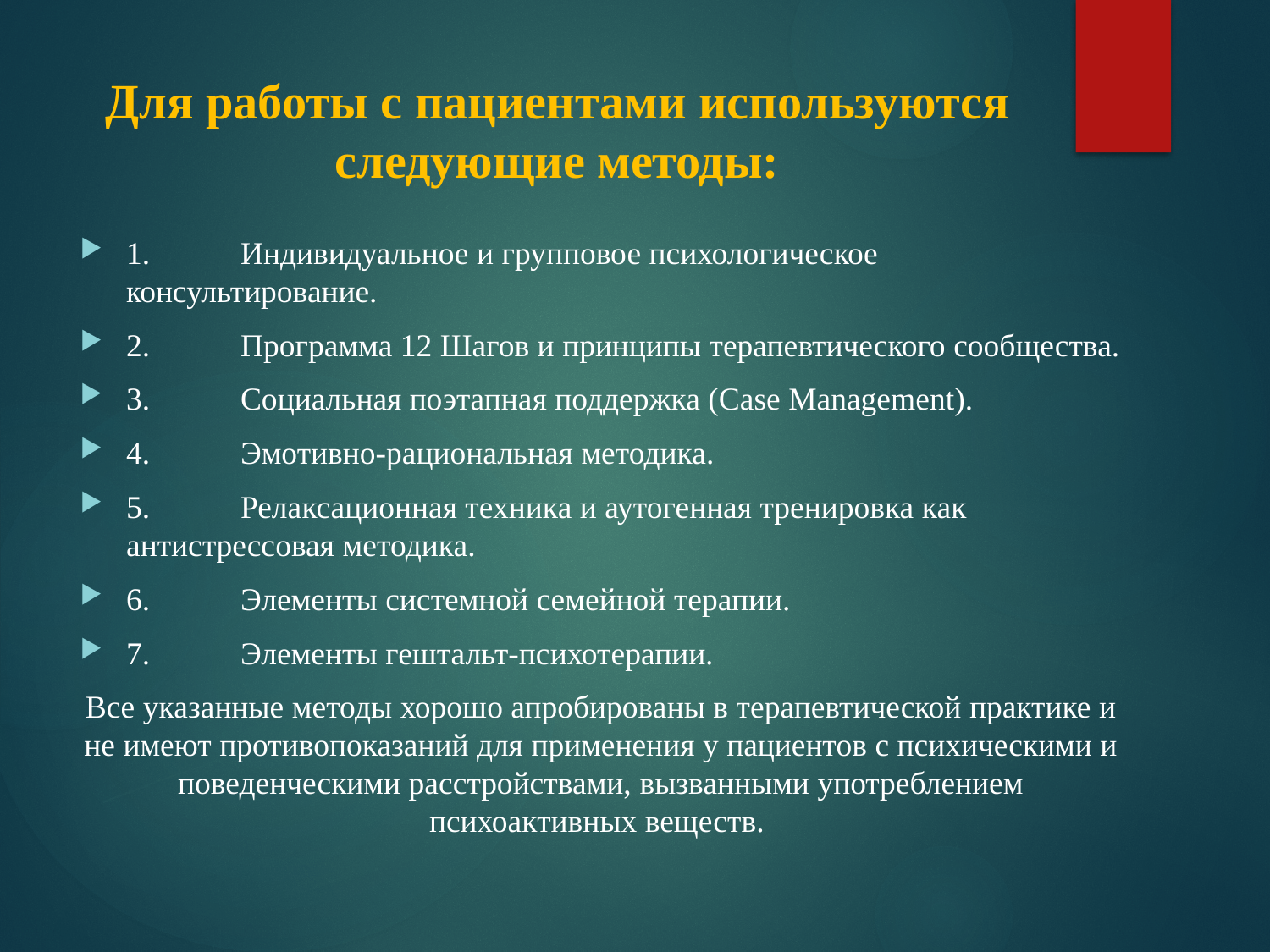

# Для работы с пациентами используются следующие методы:
1.	Индивидуальное и групповое психологическое консультирование.
2.	Программа 12 Шагов и принципы терапевтического сообщества.
3.	Социальная поэтапная поддержка (Case Management).
4.	Эмотивно-рациональная методика.
5.	Релаксационная техника и аутогенная тренировка как антистрессовая методика.
6.	Элементы системной семейной терапии.
7.	Элементы гештальт-психотерапии.
Все указанные методы хорошо апробированы в терапевтической практике и не имеют противопоказаний для применения у пациентов с психическими и поведенческими расстройствами, вызванными употреблением психоактивных веществ.